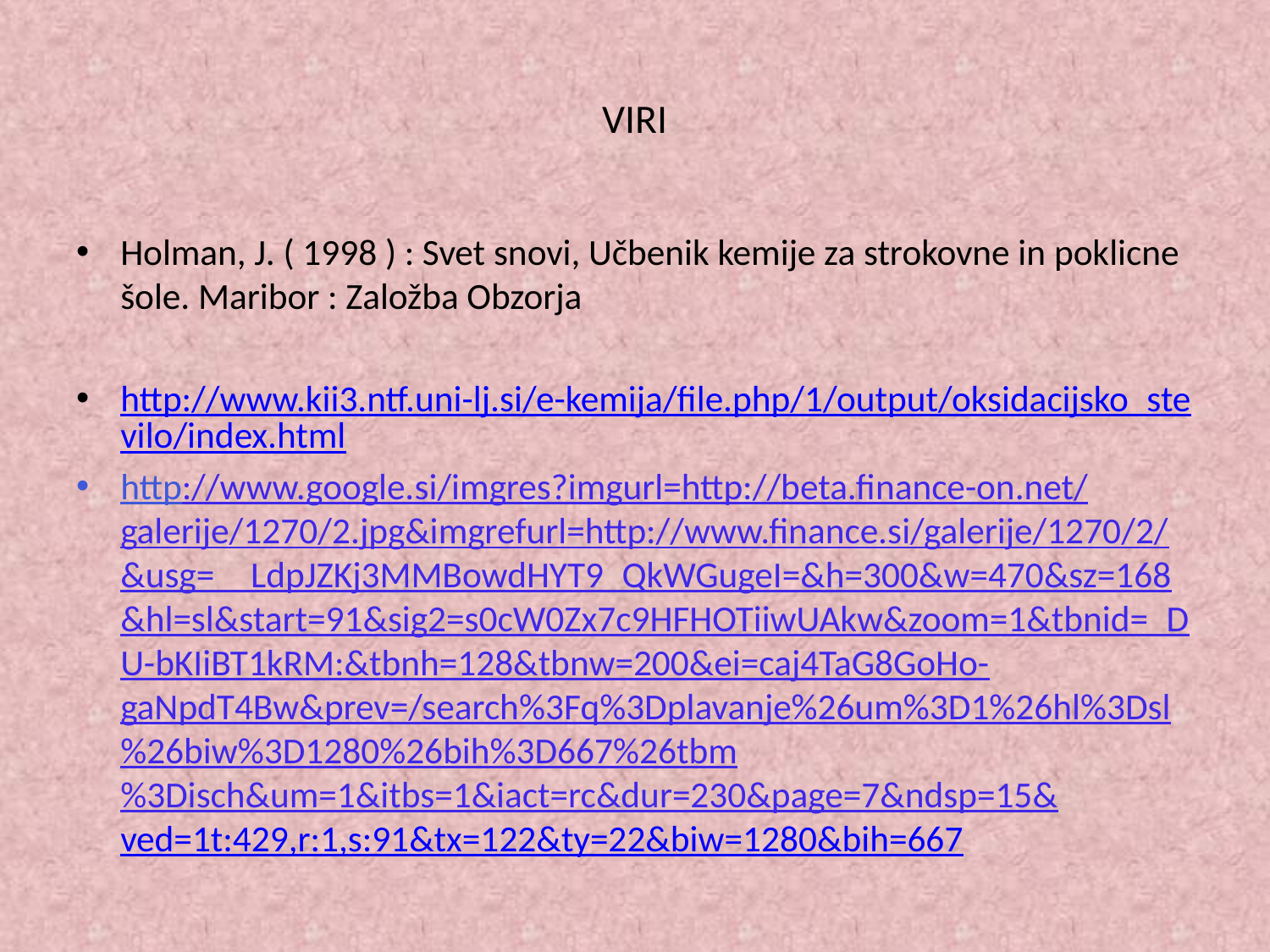

# VIRI
Holman, J. ( 1998 ) : Svet snovi, Učbenik kemije za strokovne in poklicne šole. Maribor : Založba Obzorja

http://www.kii3.ntf.uni-lj.si/e-kemija/file.php/1/output/oksidacijsko_stevilo/index.html
http://www.google.si/imgres?imgurl=http://beta.finance-on.net/galerije/1270/2.jpg&imgrefurl=http://www.finance.si/galerije/1270/2/&usg=__LdpJZKj3MMBowdHYT9_QkWGugeI=&h=300&w=470&sz=168&hl=sl&start=91&sig2=s0cW0Zx7c9HFHOTiiwUAkw&zoom=1&tbnid=_DU-bKIiBT1kRM:&tbnh=128&tbnw=200&ei=caj4TaG8GoHo-gaNpdT4Bw&prev=/search%3Fq%3Dplavanje%26um%3D1%26hl%3Dsl%26biw%3D1280%26bih%3D667%26tbm%3Disch&um=1&itbs=1&iact=rc&dur=230&page=7&ndsp=15&ved=1t:429,r:1,s:91&tx=122&ty=22&biw=1280&bih=667